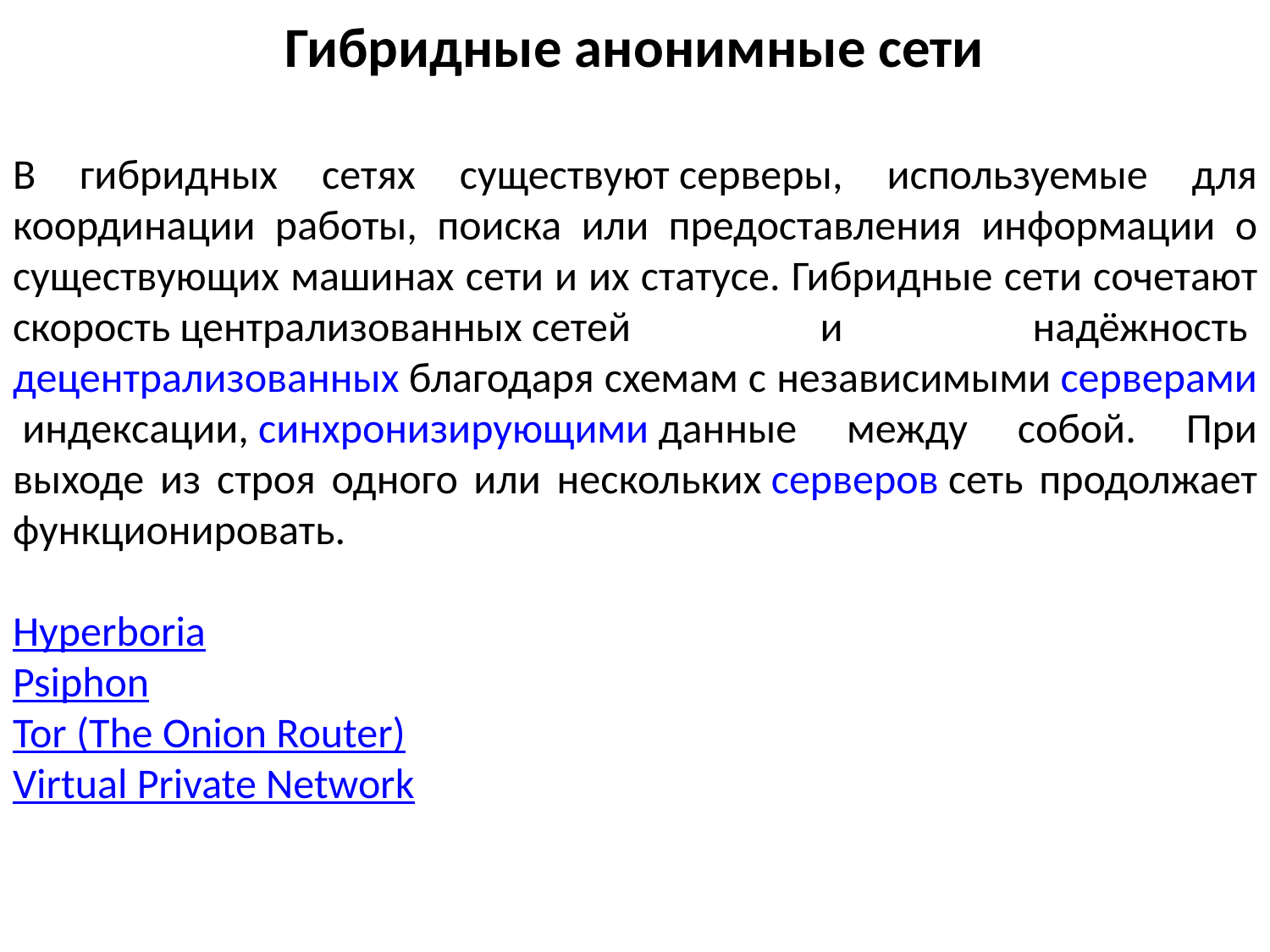

Гибридные анонимные сети

В гибридных сетях существуют серверы, используемые для координации работы, поиска или предоставления информации о существующих машинах сети и их статусе. Гибридные сети сочетают скорость централизованных сетей и надёжность децентрализованных благодаря схемам с независимыми серверами индексации, синхронизирующими данные между собой. При выходе из строя одного или нескольких серверов сеть продолжает функционировать.

Hyperboria
Psiphon
Tor (The Onion Router)
Virtual Private Network